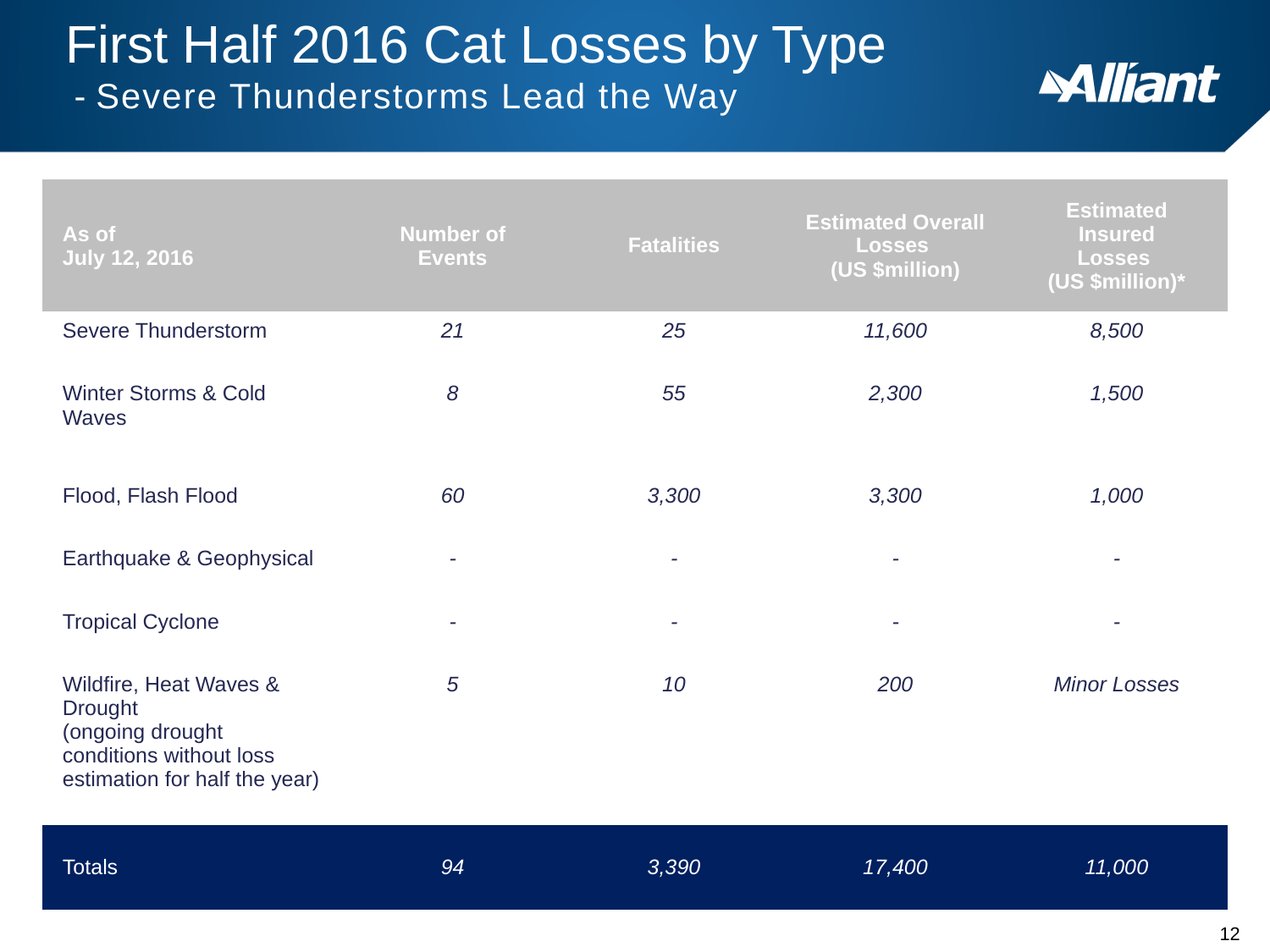

# First Half 2016 Cat Losses by Type - Severe Thunderstorms Lead the Way
| As of July 12, 2016 | Number of Events | Fatalities | Estimated Overall Losses (US $million) | Estimated Insured Losses (US $million)\* |
| --- | --- | --- | --- | --- |
| Severe Thunderstorm | 21 | 25 | 11,600 | 8,500 |
| Winter Storms & Cold Waves | 8 | 55 | 2,300 | 1,500 |
| Flood, Flash Flood | 60 | 3,300 | 3,300 | 1,000 |
| Earthquake & Geophysical | - | - | - | - |
| Tropical Cyclone | - | - | - | - |
| Wildfire, Heat Waves & Drought (ongoing drought conditions without loss estimation for half the year) | 5 | 10 | 200 | Minor Losses |
| Totals | 94 | 3,390 | 17,400 | 11,000 |
12